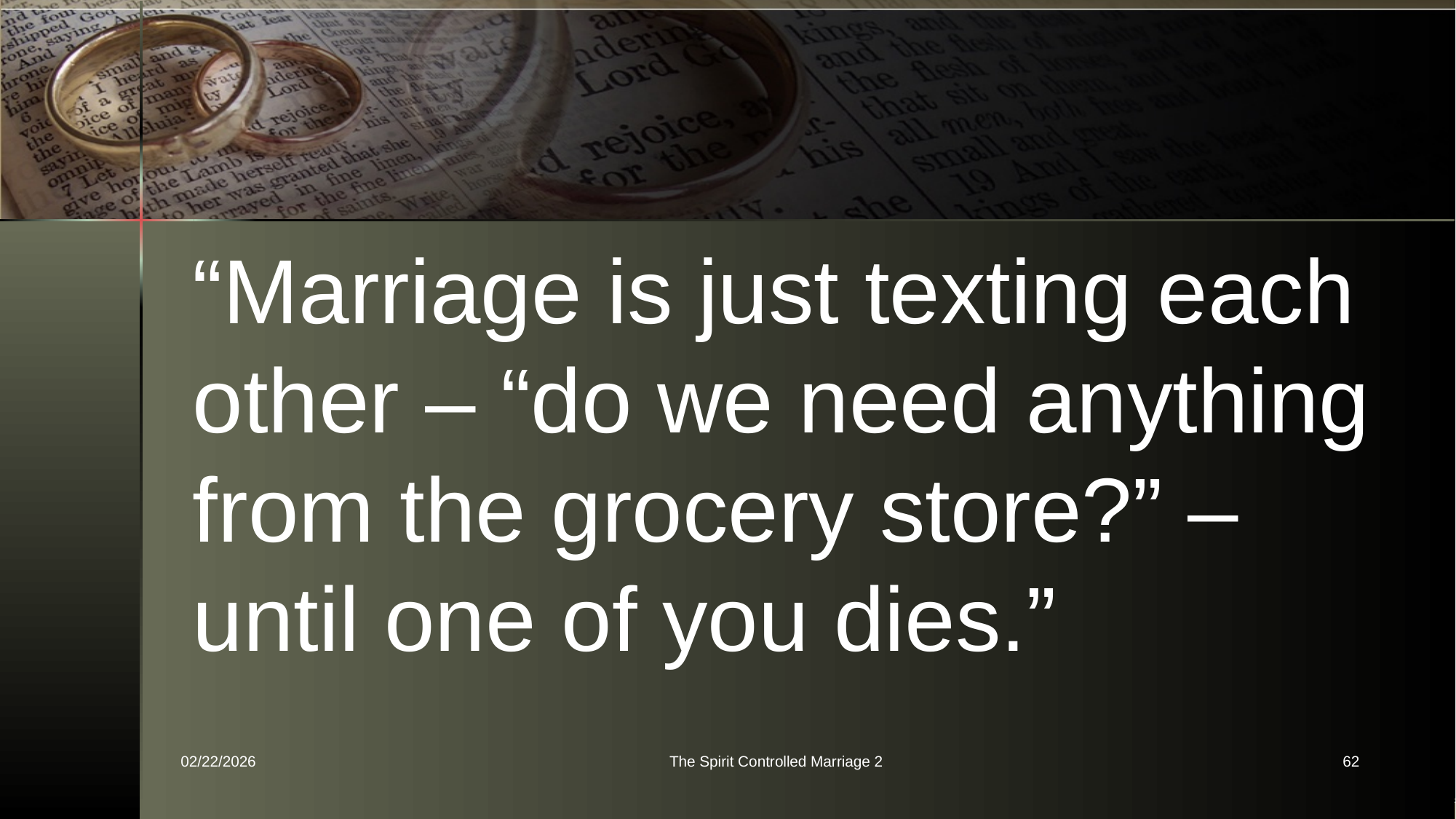

“Marriage is just texting each other – “do we need anything from the grocery store?” – until one of you dies.”
02/22/2026
The Spirit Controlled Marriage 2
62